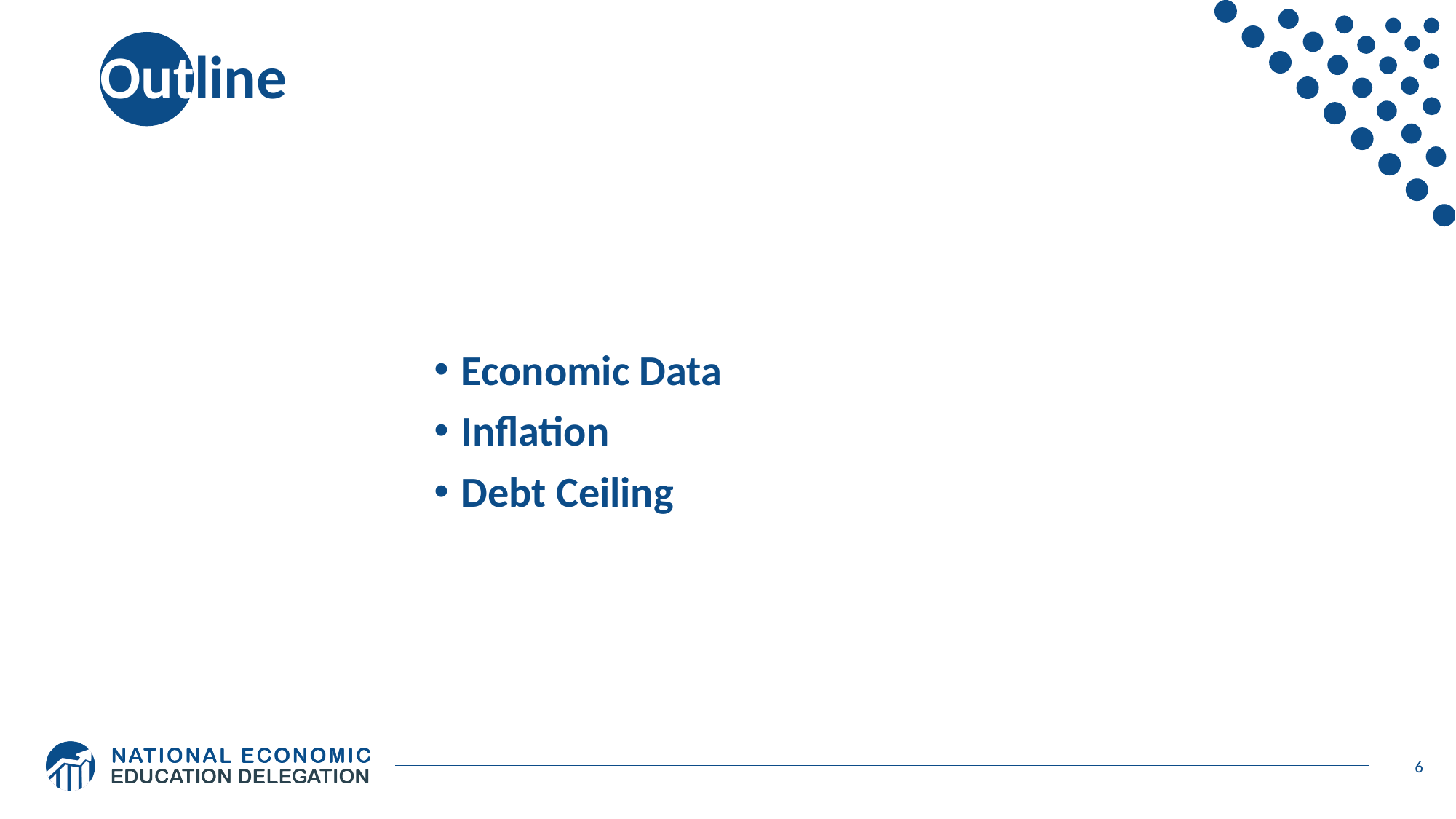

# Outline
Economic Data
Inflation
Debt Ceiling
6